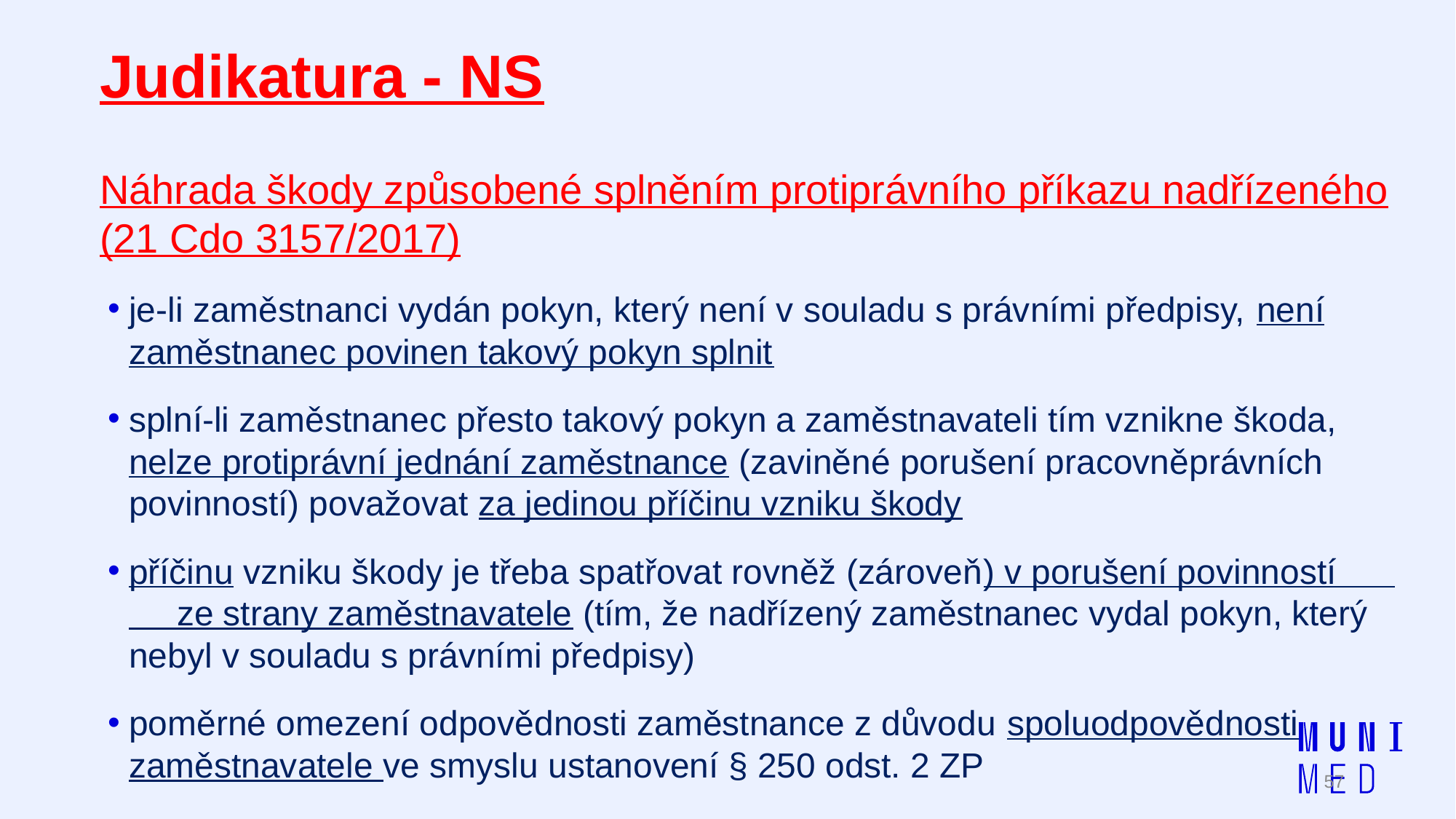

# Judikatura - NS
Náhrada škody způsobené splněním protiprávního příkazu nadřízeného (21 Cdo 3157/2017)
je-li zaměstnanci vydán pokyn, který není v souladu s právními předpisy, není zaměstnanec povinen takový pokyn splnit
splní-li zaměstnanec přesto takový pokyn a zaměstnavateli tím vznikne škoda, nelze protiprávní jednání zaměstnance (zaviněné porušení pracovněprávních povinností) považovat za jedinou příčinu vzniku škody
příčinu vzniku škody je třeba spatřovat rovněž (zároveň) v porušení povinností            ze strany zaměstnavatele (tím, že nadřízený zaměstnanec vydal pokyn, který nebyl v souladu s právními předpisy)
poměrné omezení odpovědnosti zaměstnance z důvodu spoluodpovědnosti zaměstnavatele ve smyslu ustanovení § 250 odst. 2 ZP
57